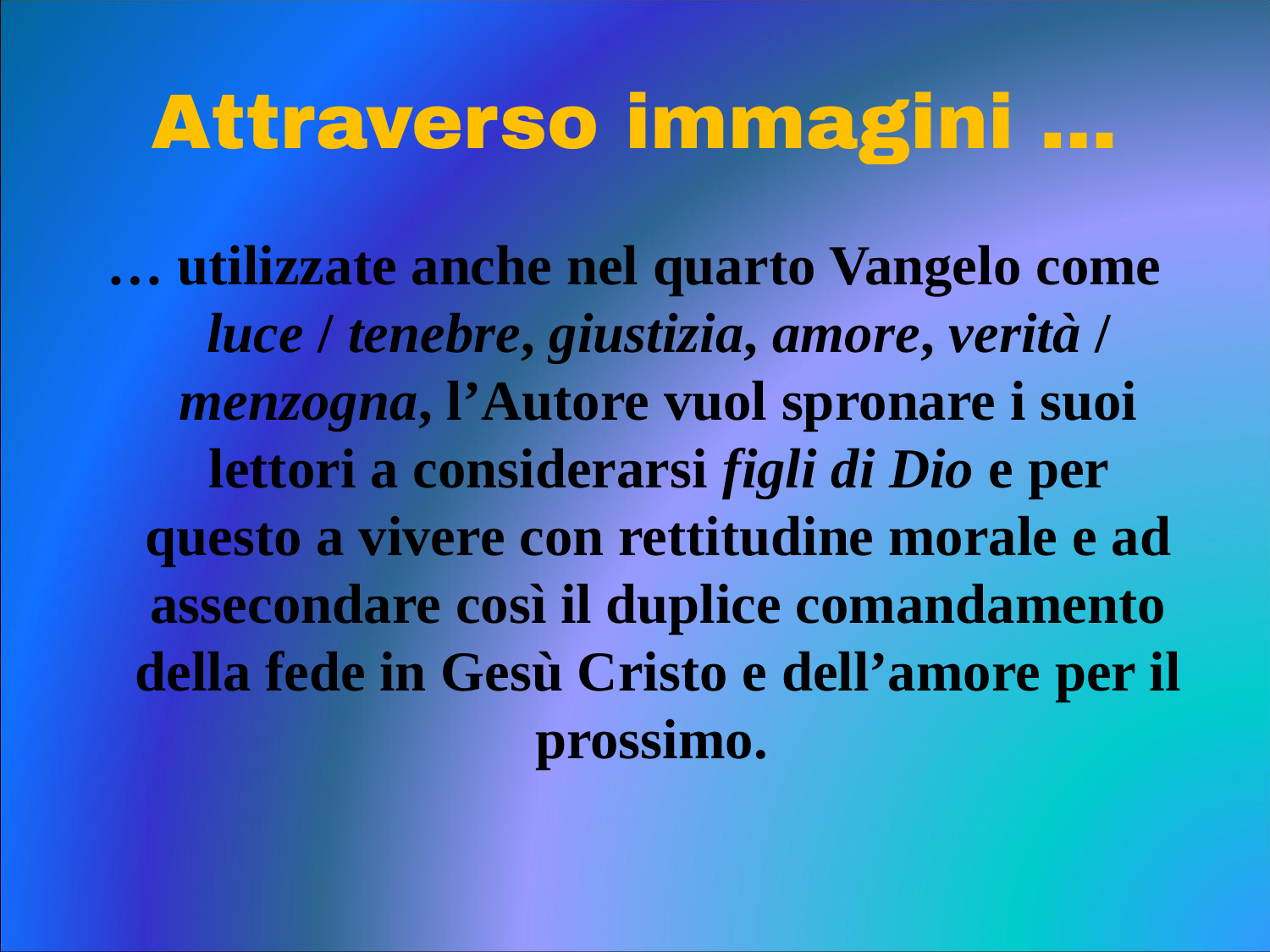

# Attraverso immagini …
… utilizzate anche nel quarto Vangelo come luce / tenebre, giustizia, amore, verità / menzogna, l’Autore vuol spronare i suoi lettori a considerarsi figli di Dio e per questo a vivere con rettitudine morale e ad assecondare così il duplice comandamento della fede in Gesù Cristo e dell’amore per il prossimo.